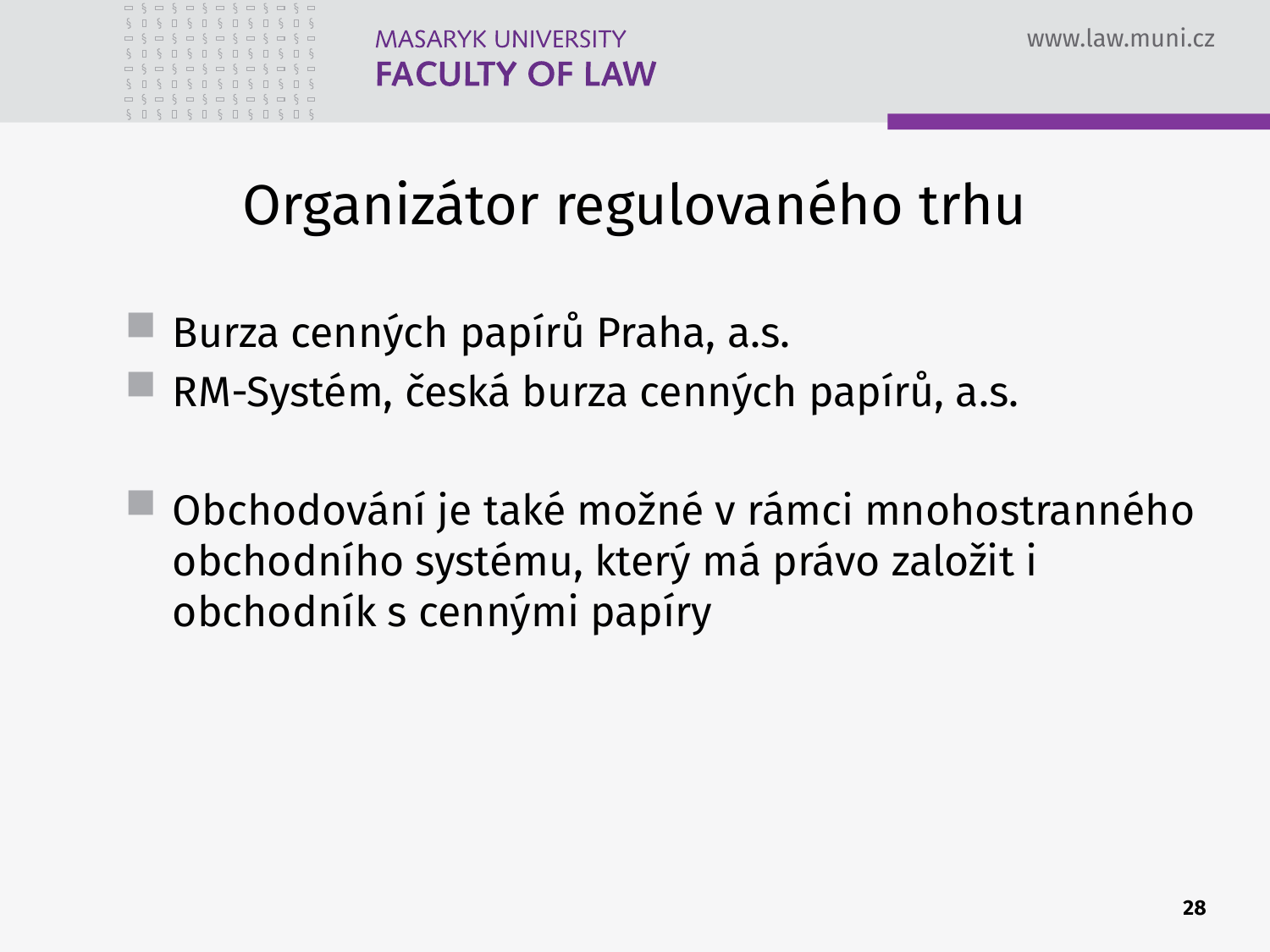

# Organizátor regulovaného trhu

Burza cenných papírů Praha, a.s.
RM-Systém, česká burza cenných papírů, a.s.

Obchodování je také možné v rámci mnohostranného obchodního systému, který má právo založit i obchodník s cennými papíry

n
28